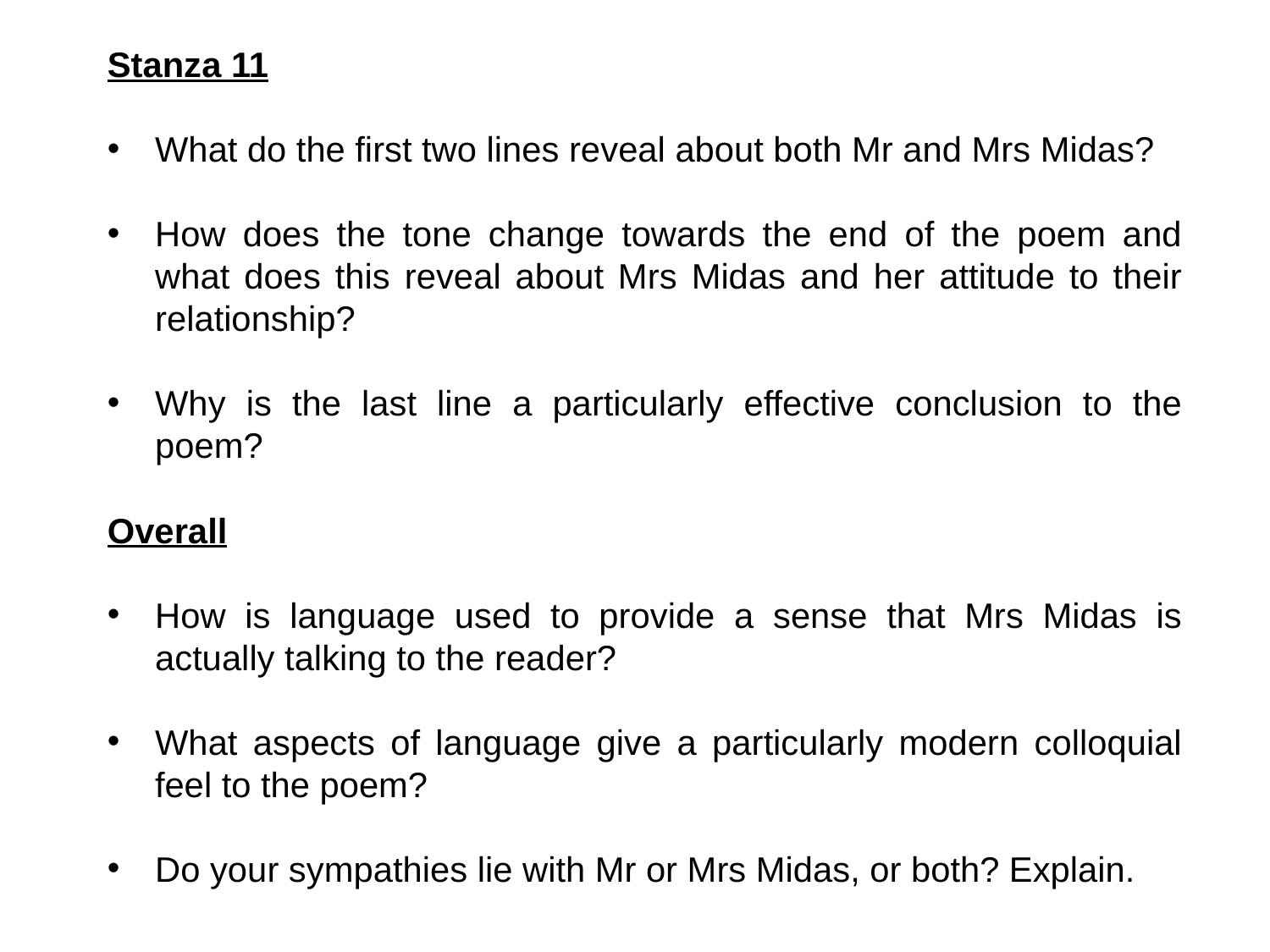

Stanza 11

What do the first two lines reveal about both Mr and Mrs Midas?

How does the tone change towards the end of the poem and what does this reveal about Mrs Midas and her attitude to their relationship?

Why is the last line a particularly effective conclusion to the poem?

Overall

How is language used to provide a sense that Mrs Midas is actually talking to the reader?

What aspects of language give a particularly modern colloquial feel to the poem?

Do your sympathies lie with Mr or Mrs Midas, or both? Explain.